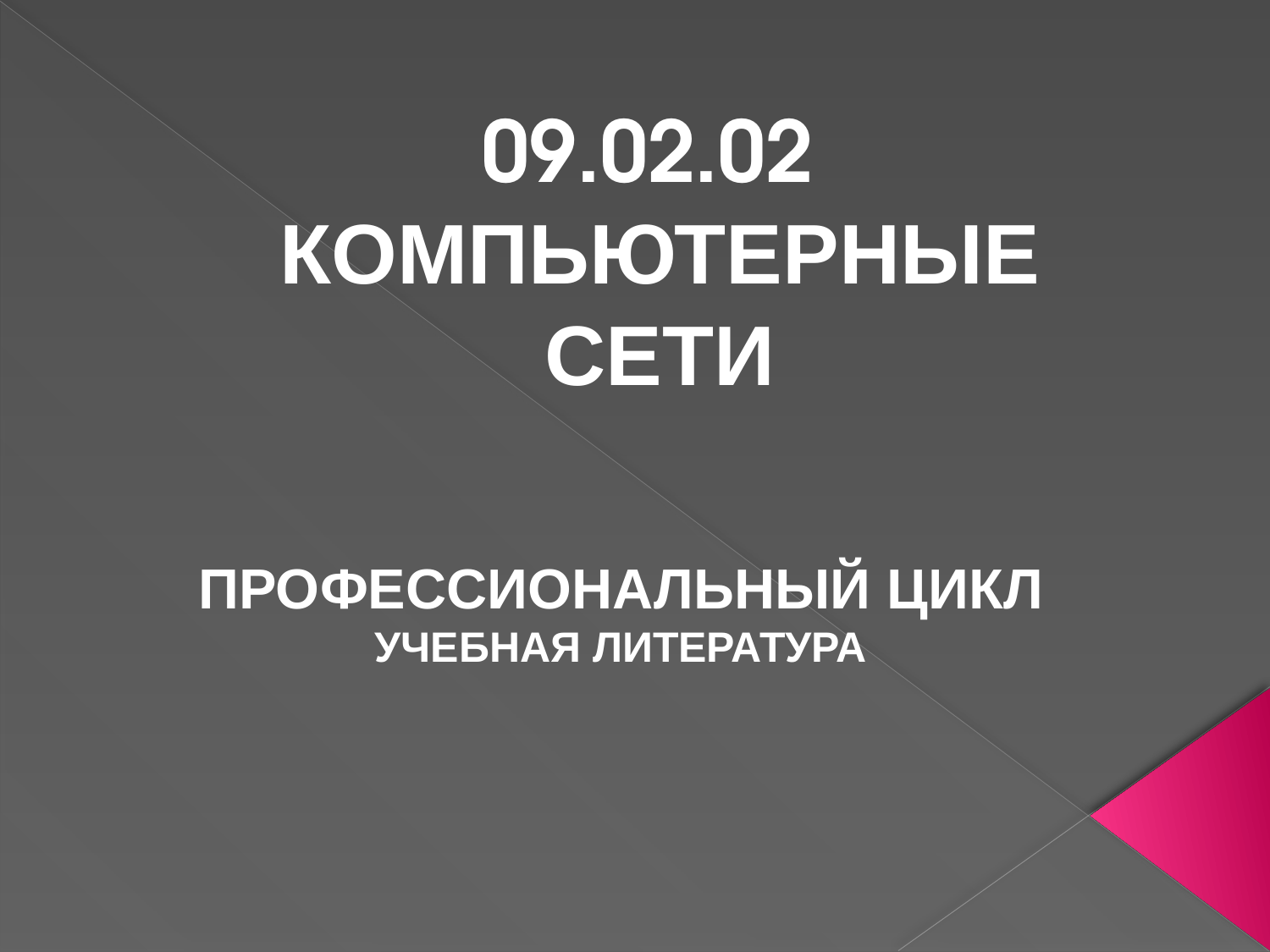

09.02.02
КОМПЬЮТЕРНЫЕ СЕТИ
ПРОФЕССИОНАЛЬНЫЙ ЦИКЛ
УЧЕБНАЯ ЛИТЕРАТУРА